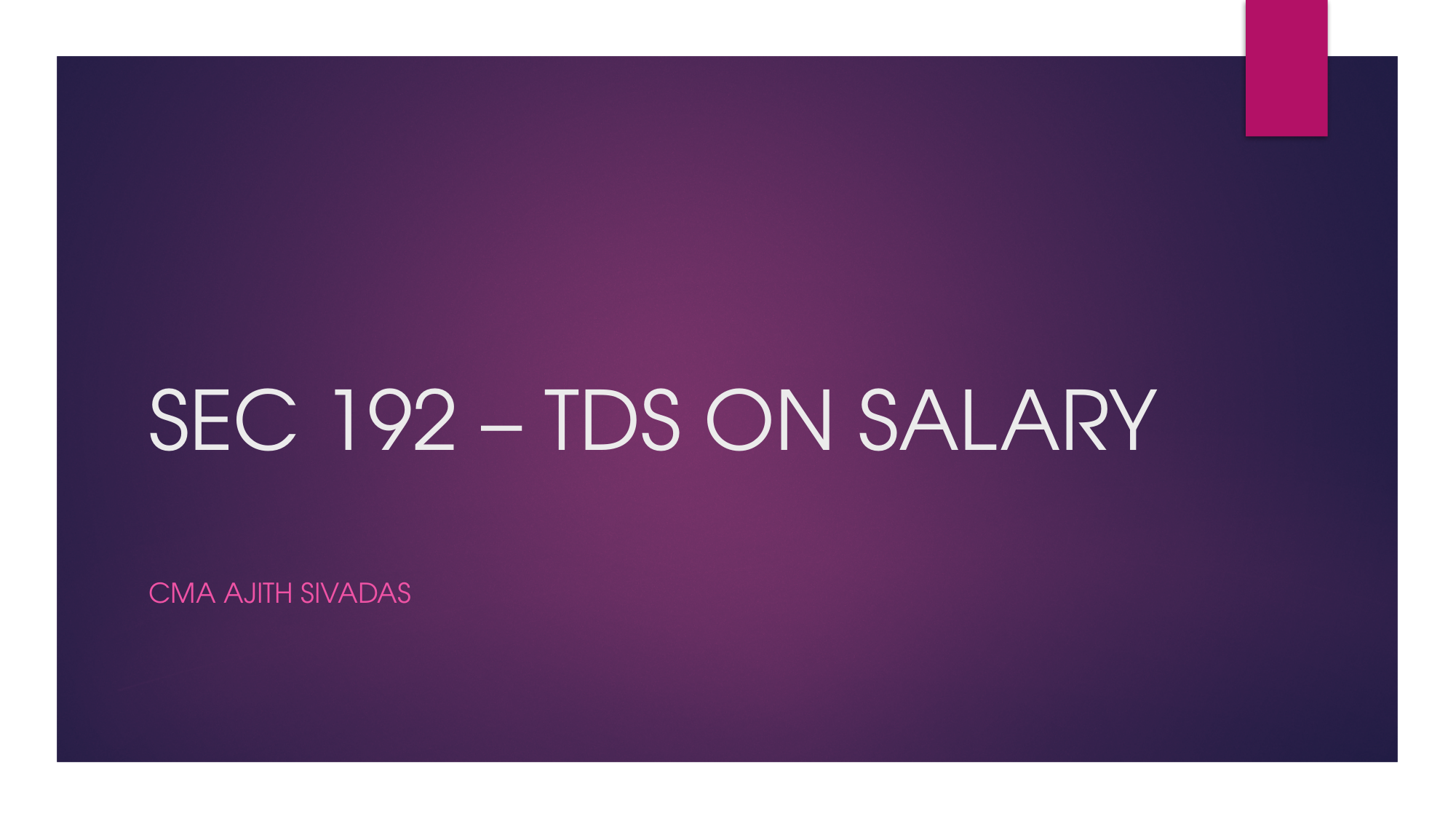

# SEC 192 – TDS ON SALARY
CMA AJITH SIVADAS